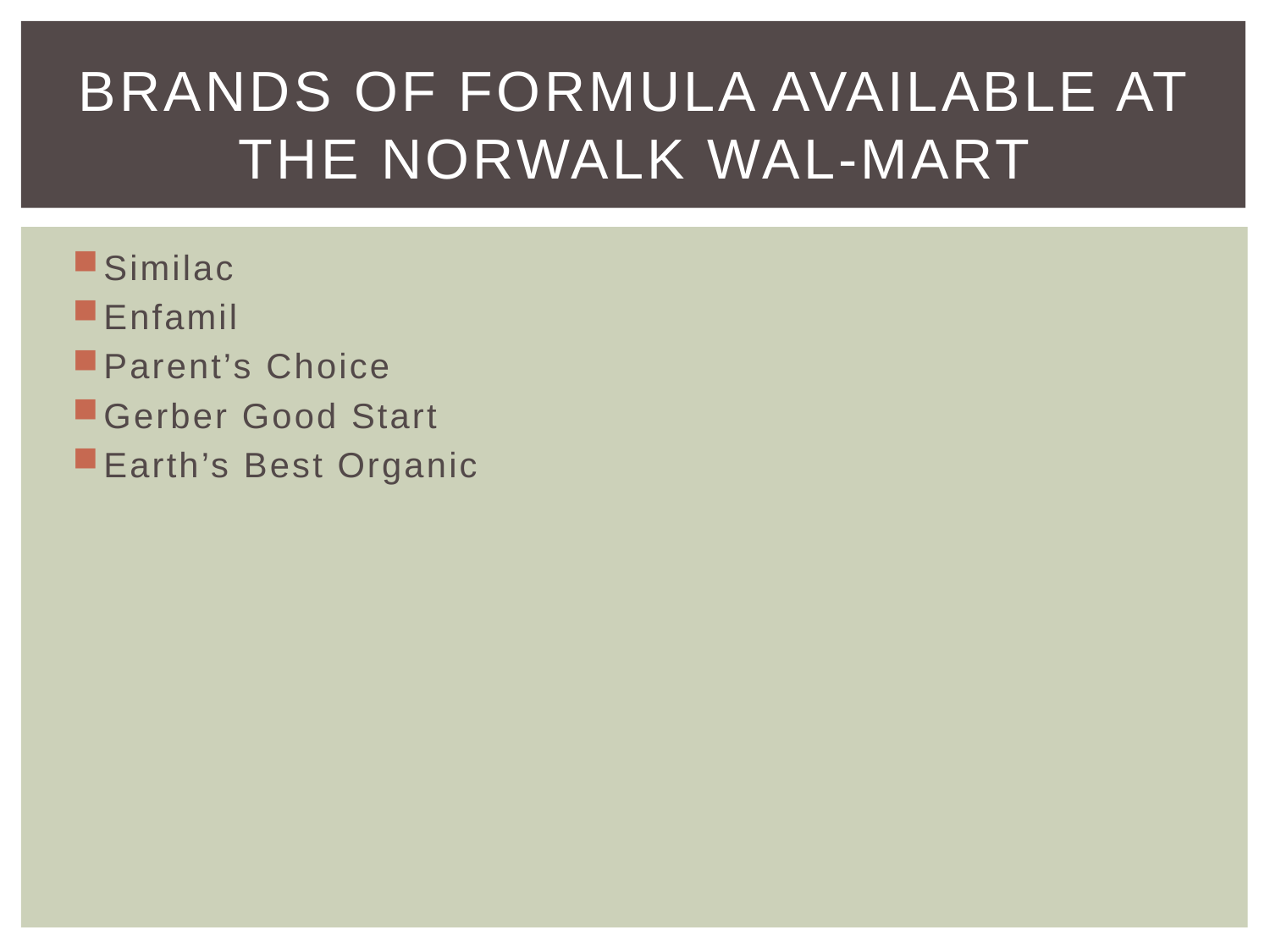

# Brands of Formula available at the Norwalk Wal-Mart
Similac
Enfamil
Parent’s Choice
Gerber Good Start
Earth’s Best Organic